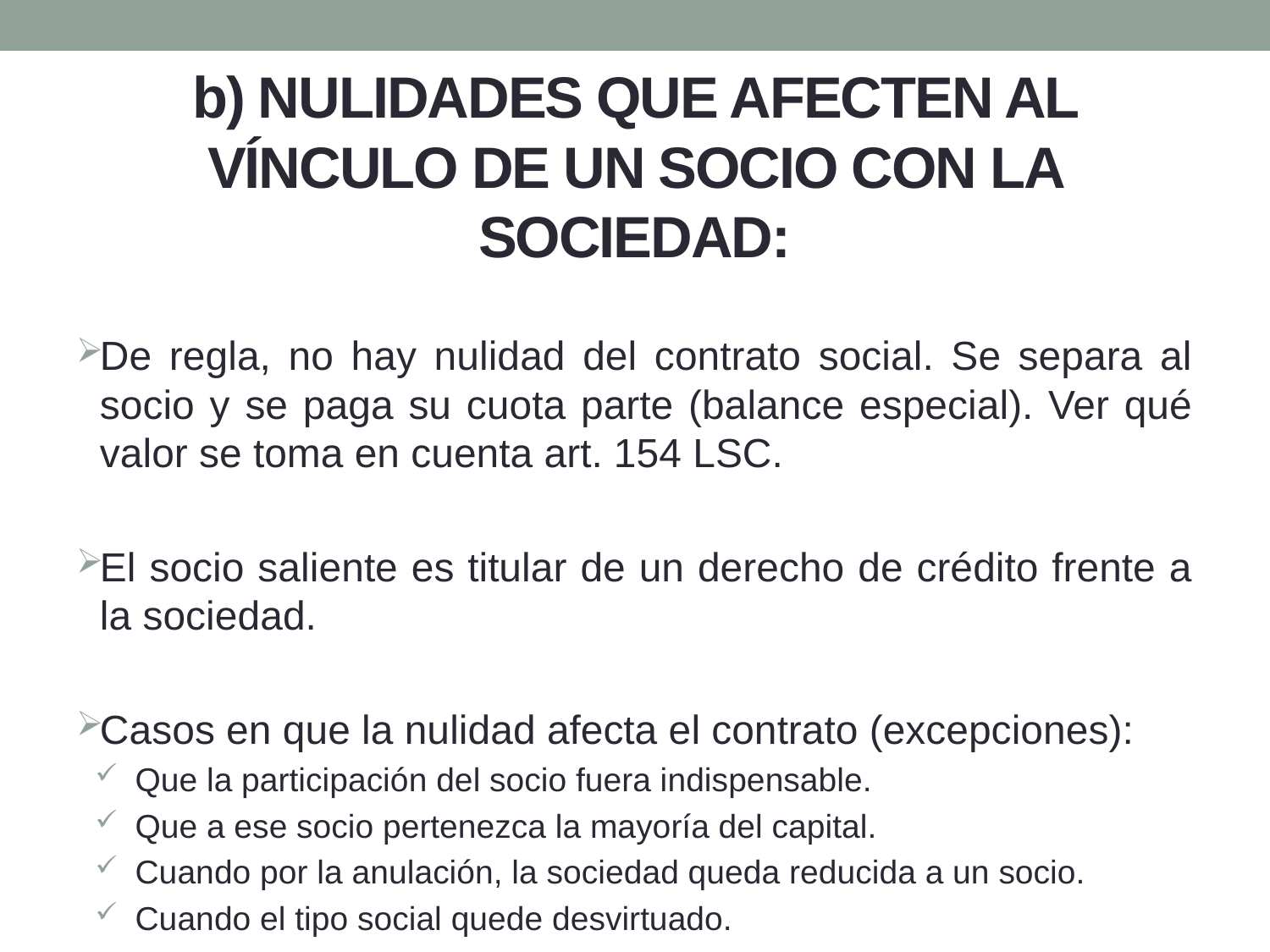

# b) NULIDADES QUE AFECTEN AL VÍNCULO DE UN SOCIO CON LA SOCIEDAD:

De regla, no hay nulidad del contrato social. Se separa al socio y se paga su cuota parte (balance especial). Ver qué valor se toma en cuenta art. 154 LSC.

El socio saliente es titular de un derecho de crédito frente a la sociedad.

Casos en que la nulidad afecta el contrato (excepciones):
Que la participación del socio fuera indispensable.
Que a ese socio pertenezca la mayoría del capital.
Cuando por la anulación, la sociedad queda reducida a un socio.
Cuando el tipo social quede desvirtuado.